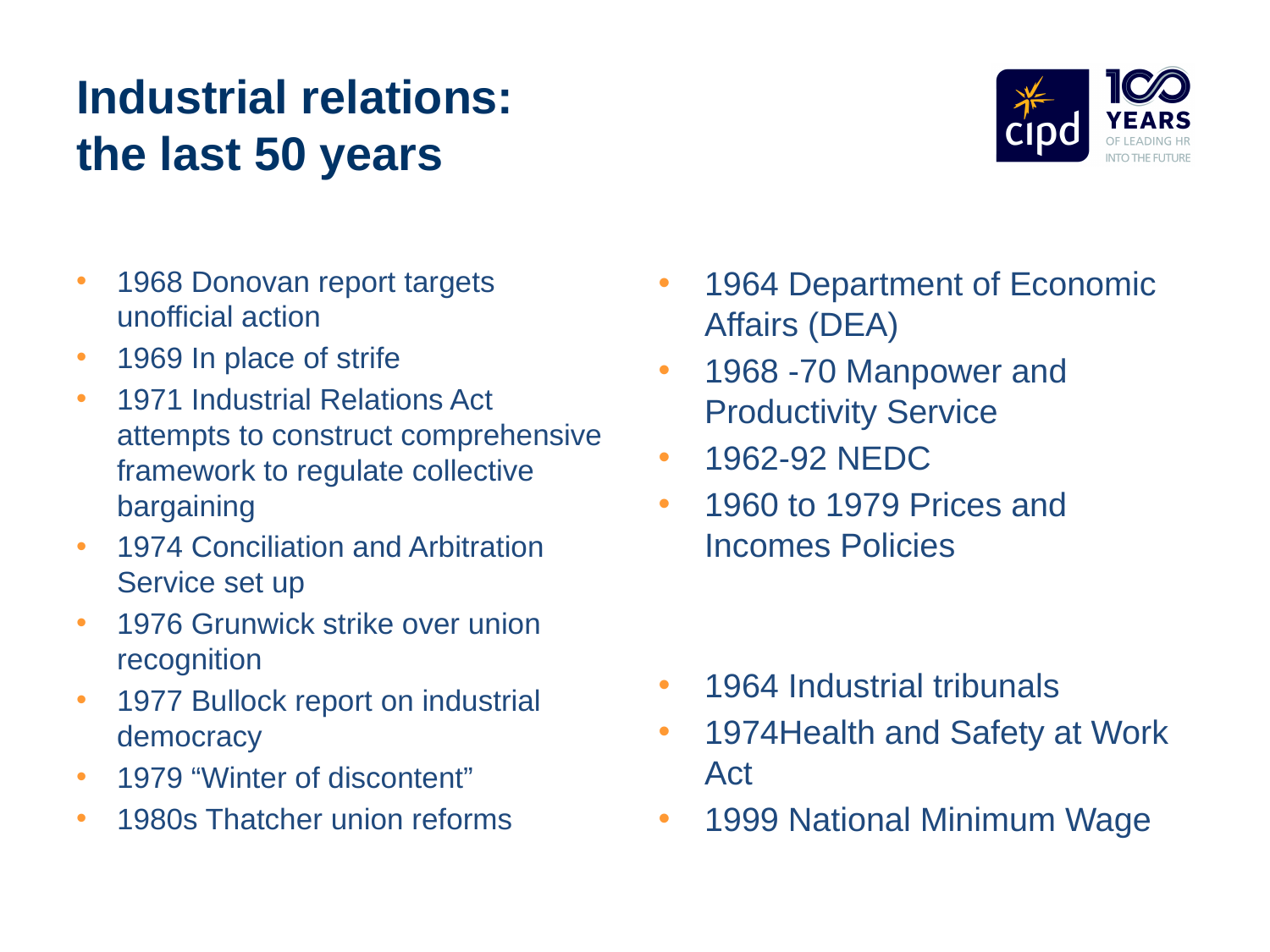

# Industrial relations: the last 50 years
1968 Donovan report targets unofficial action
1969 In place of strife
1971 Industrial Relations Act attempts to construct comprehensive framework to regulate collective bargaining
1974 Conciliation and Arbitration Service set up
1976 Grunwick strike over union recognition
1977 Bullock report on industrial democracy
1979 “Winter of discontent”
1980s Thatcher union reforms
1964 Department of Economic Affairs (DEA)
1968 -70 Manpower and Productivity Service
1962-92 NEDC
1960 to 1979 Prices and Incomes Policies

1964 Industrial tribunals
1974Health and Safety at Work Act
1999 National Minimum Wage